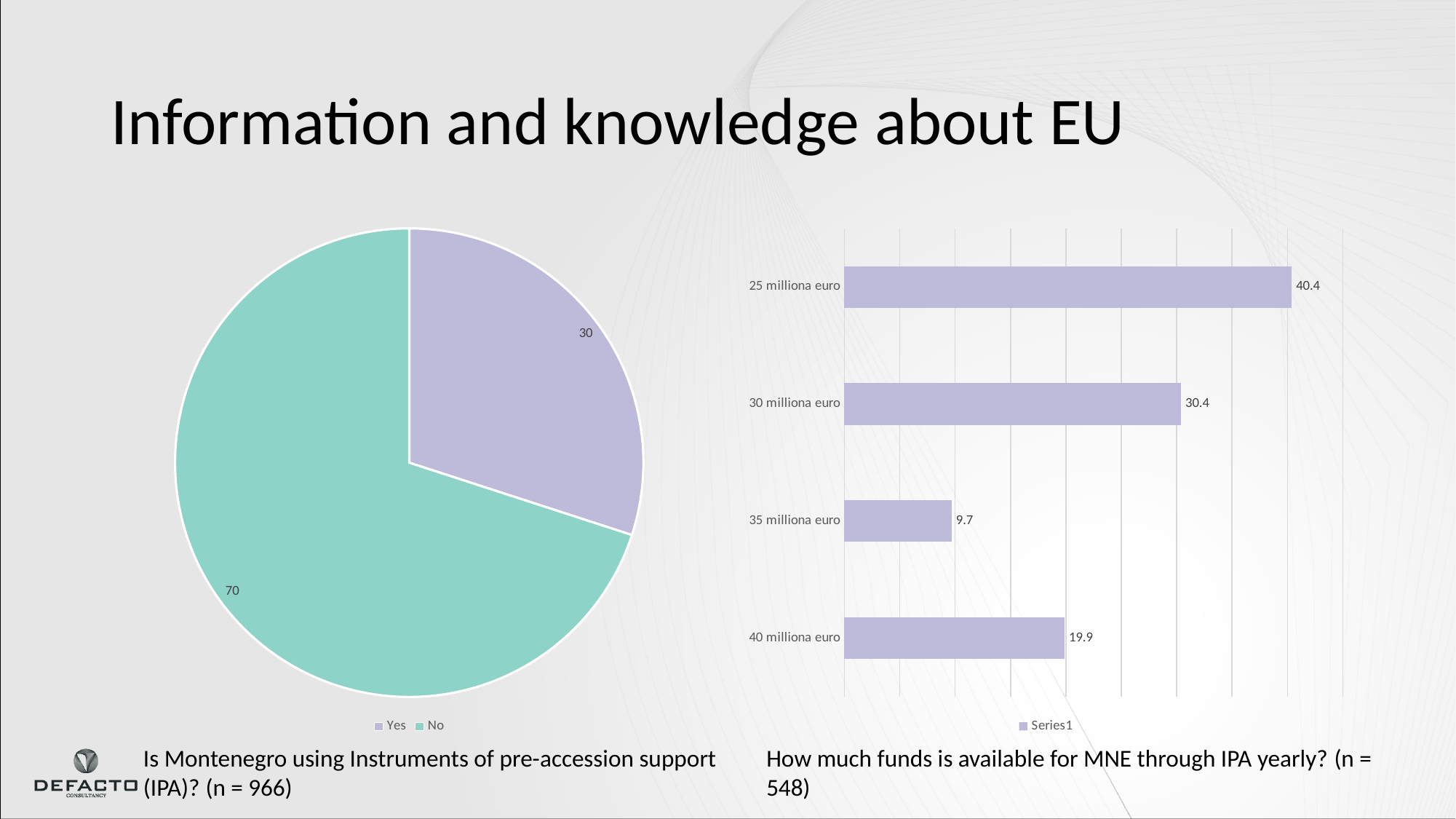

# Information and knowledge about EU

### Chart

| Category |  |
|---|---|
| Yes | 30.0 |
| No | 70.0 |

### Chart

| Category |  |
|---|---|
| 25 milliona euro | 40.4 |
| 30 milliona euro | 30.4 |
| 35 milliona euro | 9.7 |
| 40 milliona euro | 19.9 |
How much funds is available for MNE through IPA yearly? (n = 548)
Is Montenegro using Instruments of pre-accession support (IPA)? (n = 966)